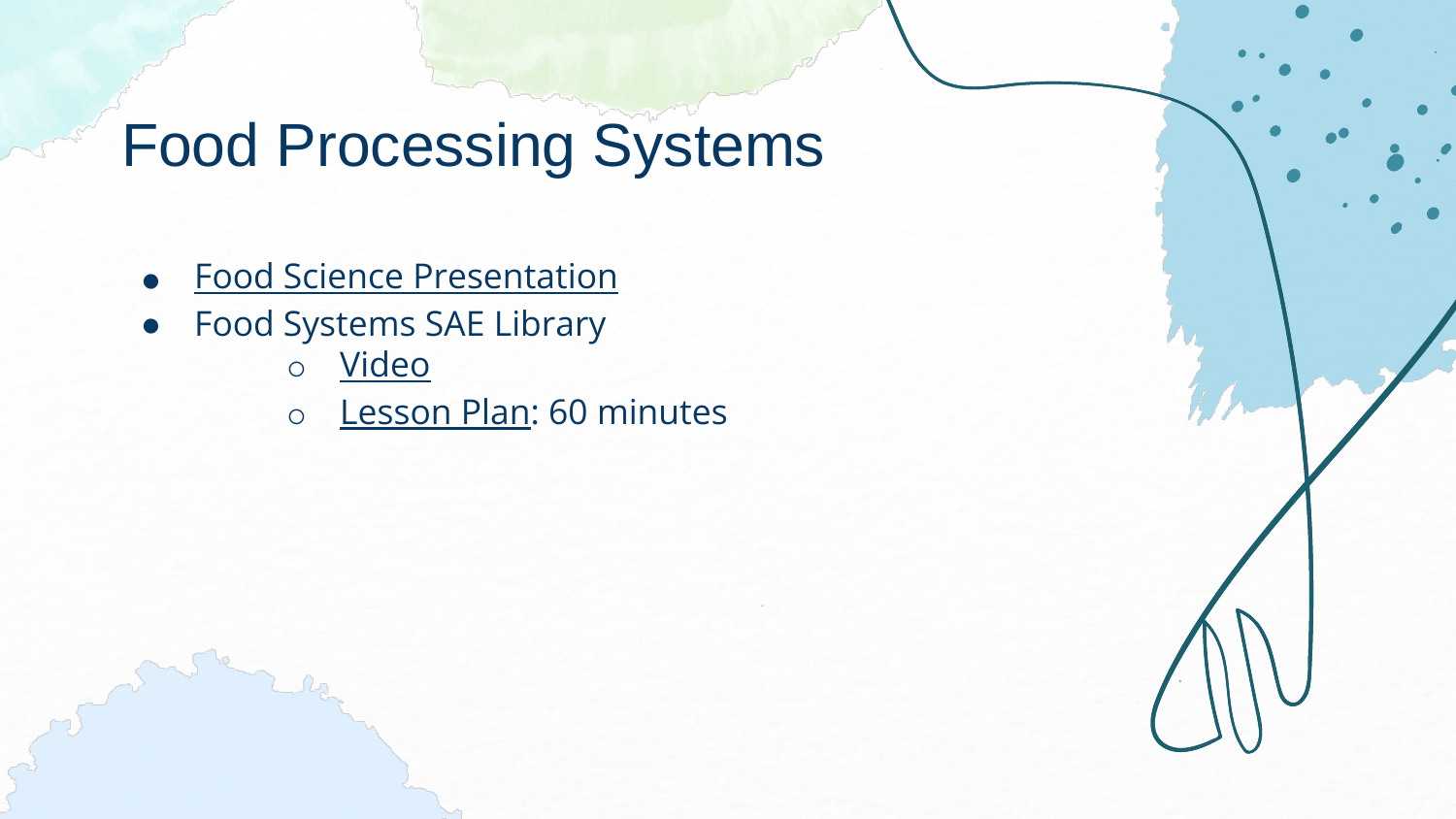

# Food Processing Systems
Food Science Presentation
Food Systems SAE Library
Video
Lesson Plan: 60 minutes